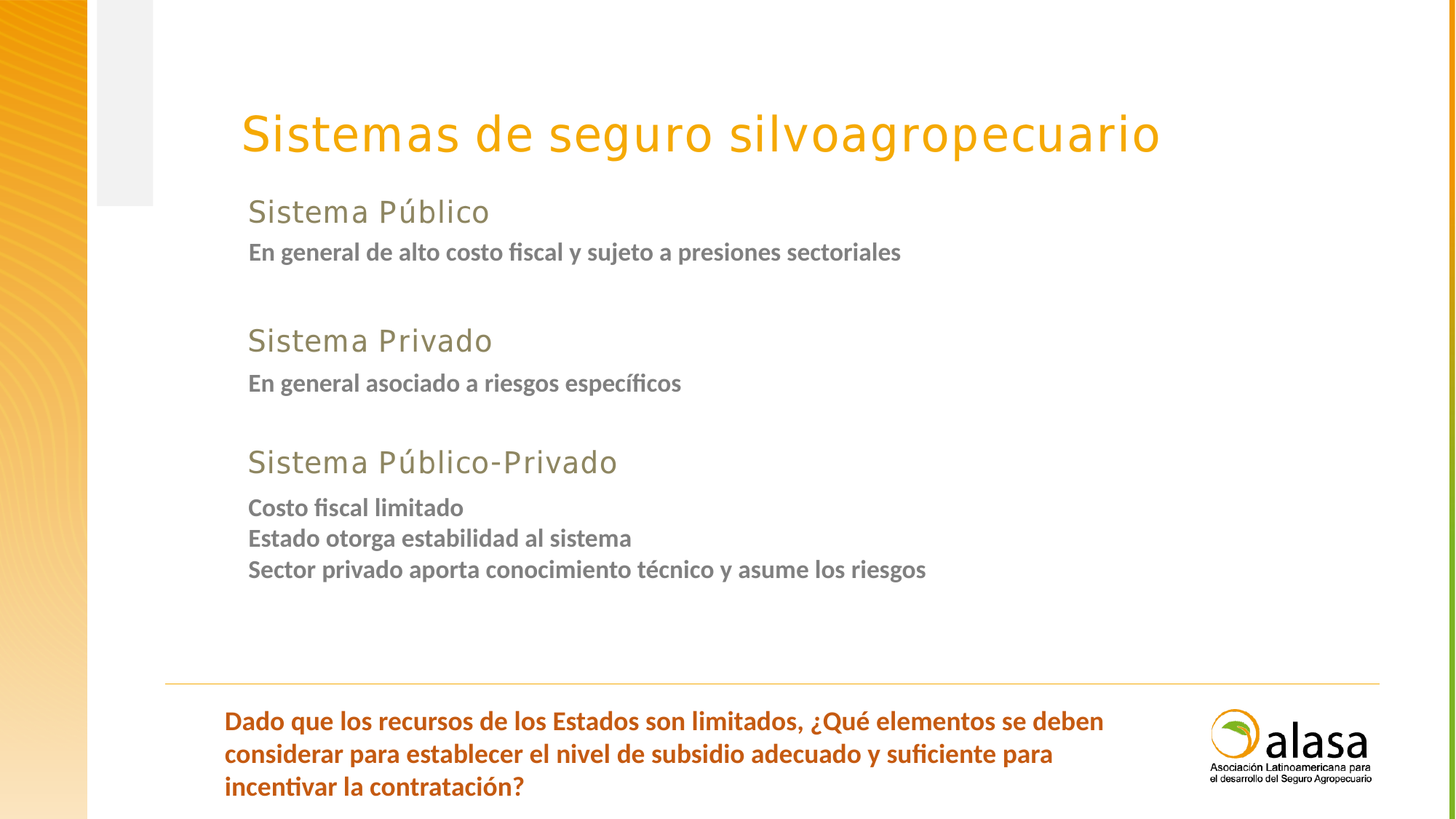

Sistemas de seguro silvoagropecuario
Sistema Público
En general de alto costo fiscal y sujeto a presiones sectoriales

Sistema Privado
En general asociado a riesgos específicos

Sistema Público-Privado
Costo fiscal limitado
Estado otorga estabilidad al sistema
Sector privado aporta conocimiento técnico y asume los riesgos

Dado que los recursos de los Estados son limitados, ¿Qué elementos se deben  considerar para establecer el nivel de subsidio adecuado y suficiente para incentivar la contratación?